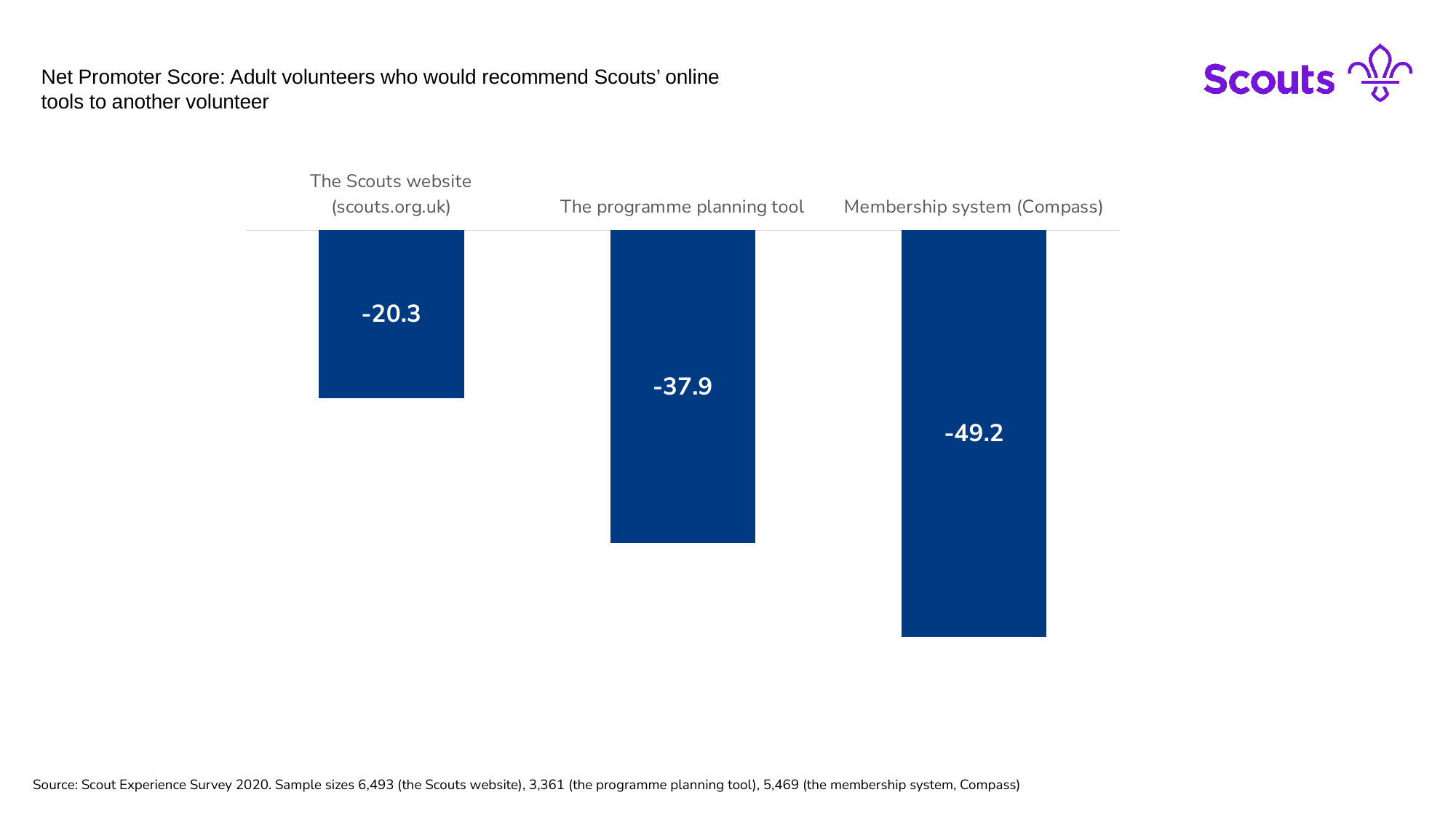

Net Promoter Score: Adult volunteers who would recommend Scouts’ online tools to another volunteer

### Chart

| Category | NPS |
|---|---|
| The Scouts website (scouts.org.uk) | -20.3 |
| The programme planning tool | -37.9 |
| Membership system (Compass) | -49.2 |
Source: Scout Experience Survey 2020. Sample sizes 6,493 (the Scouts website), 3,361 (the programme planning tool), 5,469 (the membership system, Compass)